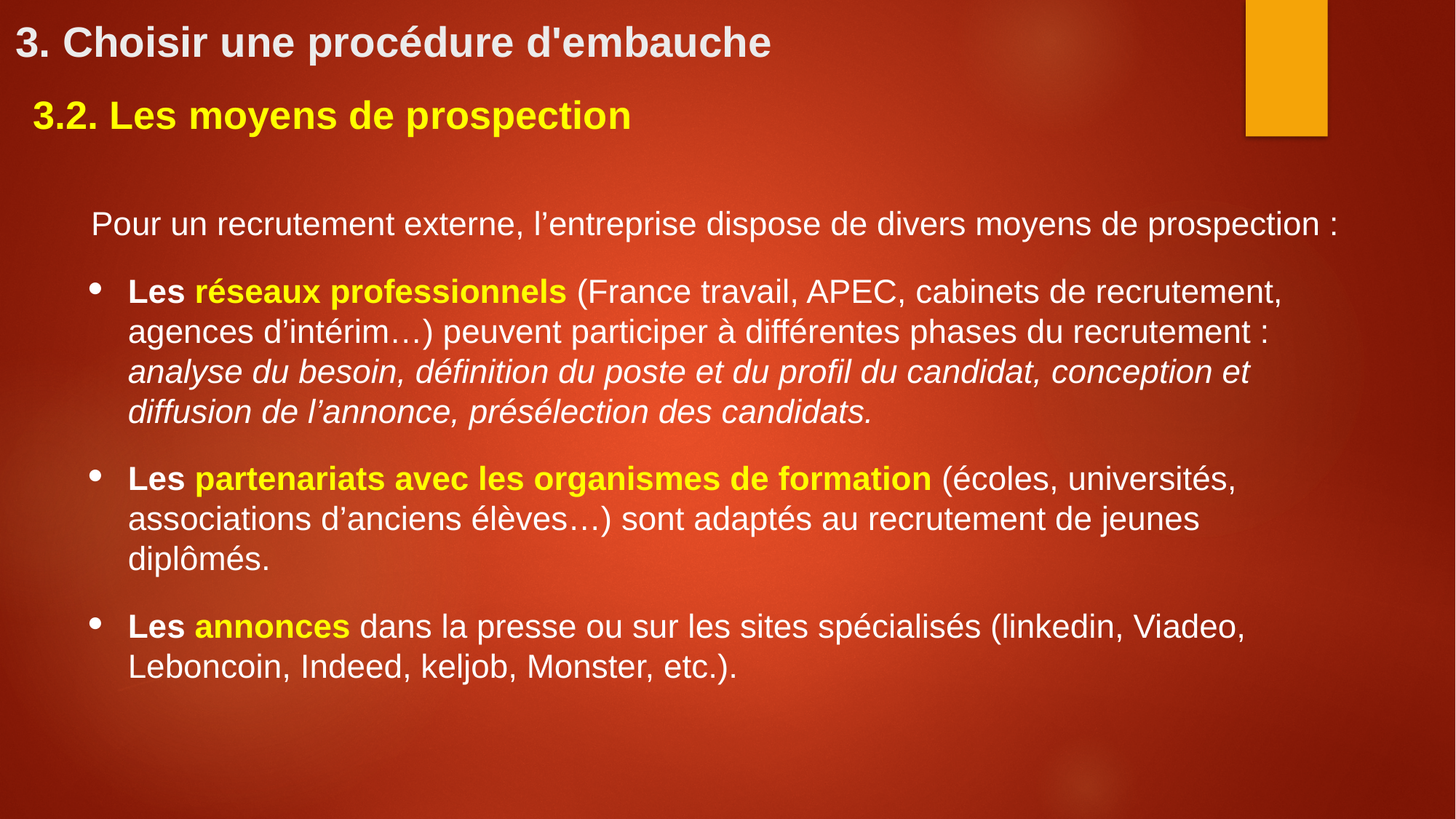

3. Choisir une procédure d'embauche
3.2. Les moyens de prospection
Pour un recrutement externe, l’entreprise dispose de divers moyens de prospection :
Les réseaux professionnels (France travail, APEC, cabinets de recrutement, agences d’intérim…) peuvent participer à différentes phases du recrutement : analyse du besoin, définition du poste et du profil du candidat, conception et diffusion de l’annonce, présélection des candidats.
Les partenariats avec les organismes de formation (écoles, universités, associations d’anciens élèves…) sont adaptés au recrutement de jeunes diplômés.
Les annonces dans la presse ou sur les sites spécialisés (linkedin, Viadeo, Leboncoin, Indeed, keljob, Monster, etc.).